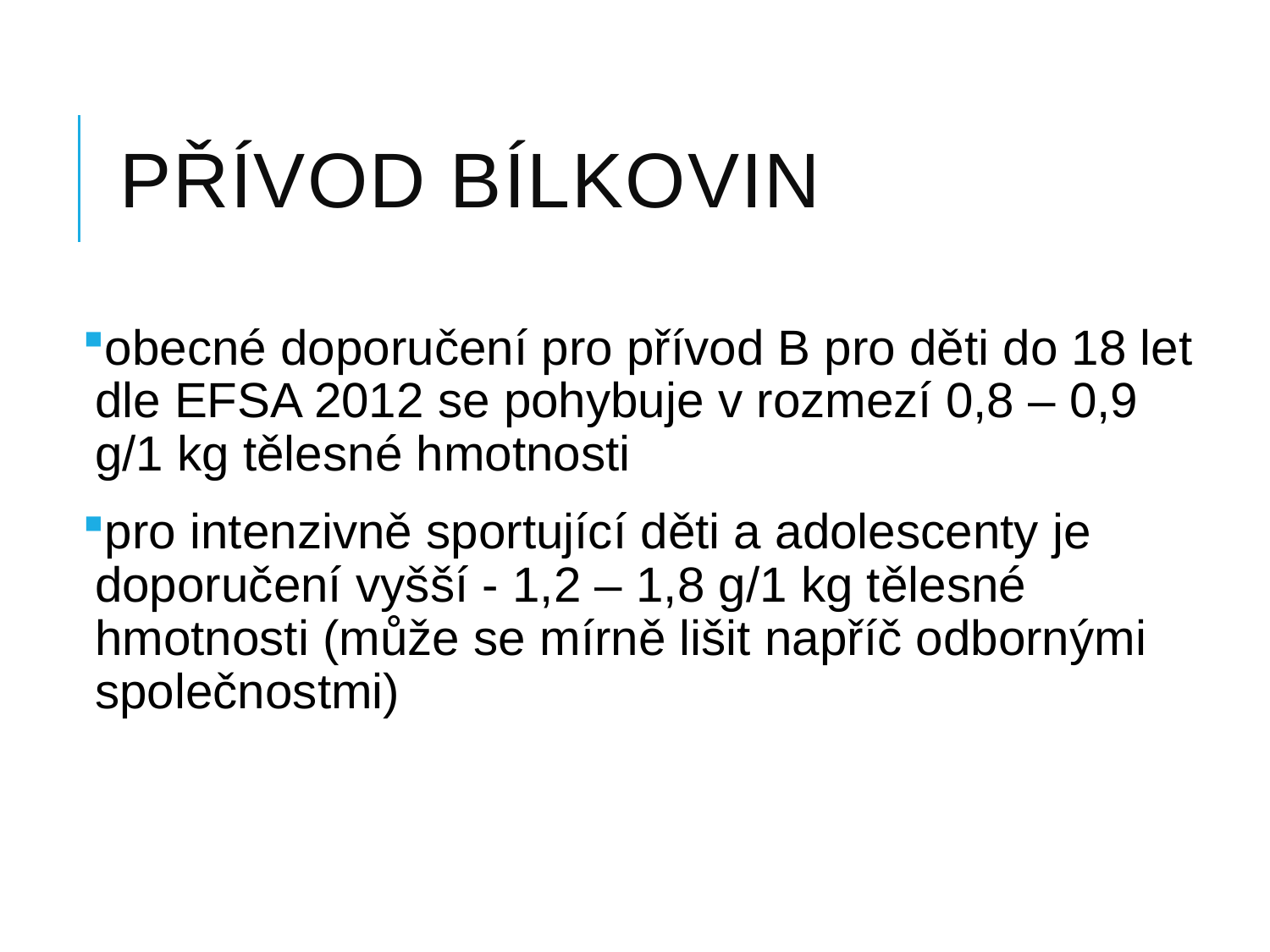

# Přívod bílkovin
obecné doporučení pro přívod B pro děti do 18 let dle EFSA 2012 se pohybuje v rozmezí 0,8 – 0,9 g/1 kg tělesné hmotnosti
pro intenzivně sportující děti a adolescenty je doporučení vyšší - 1,2 – 1,8 g/1 kg tělesné hmotnosti (může se mírně lišit napříč odbornými společnostmi)